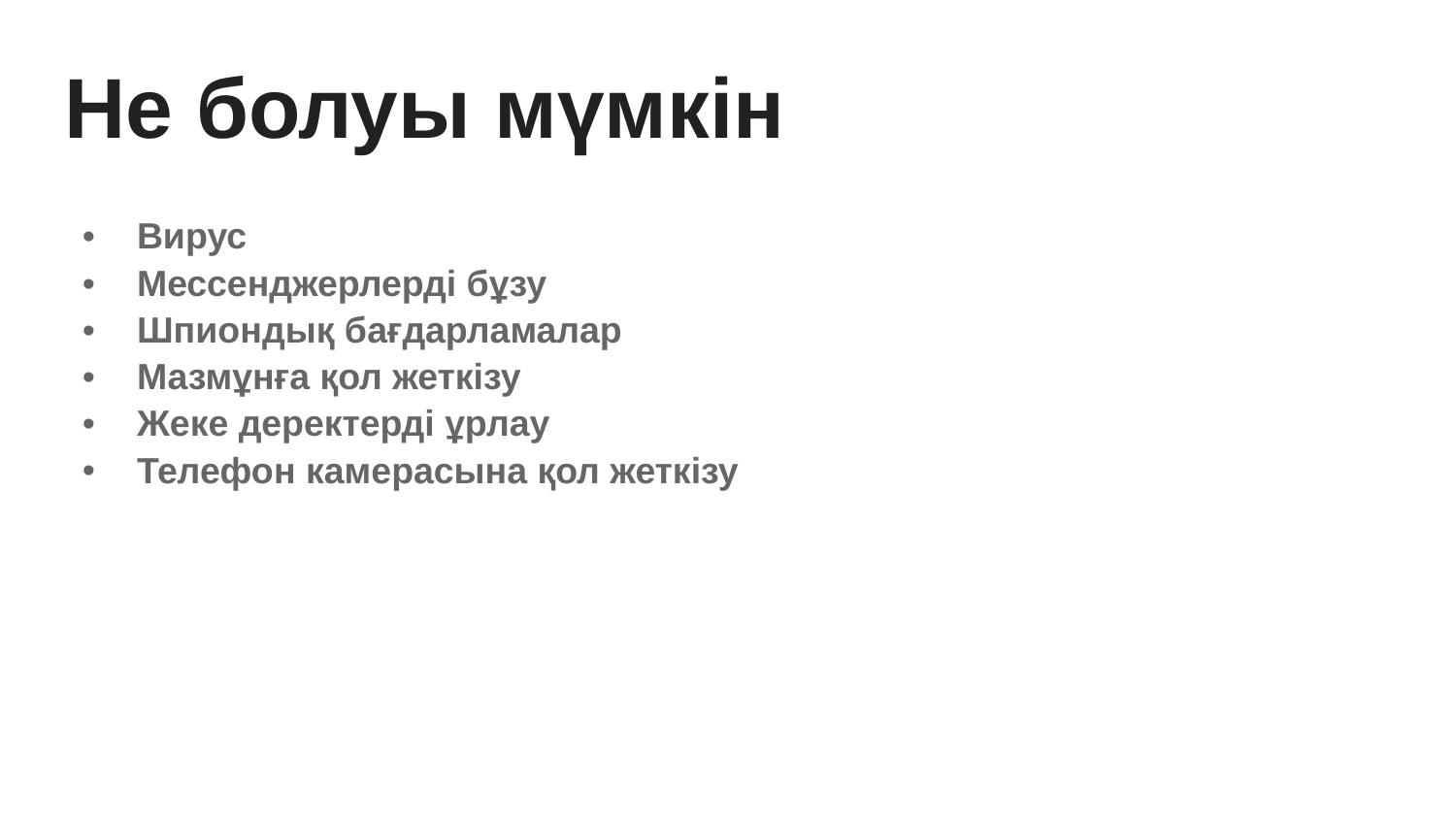

# Не болуы мүмкін
Вирус
Мессенджерлерді бұзу
Шпиондық бағдарламалар
Мазмұнға қол жеткізу
Жеке деректерді ұрлау
Телефон камерасына қол жеткізу